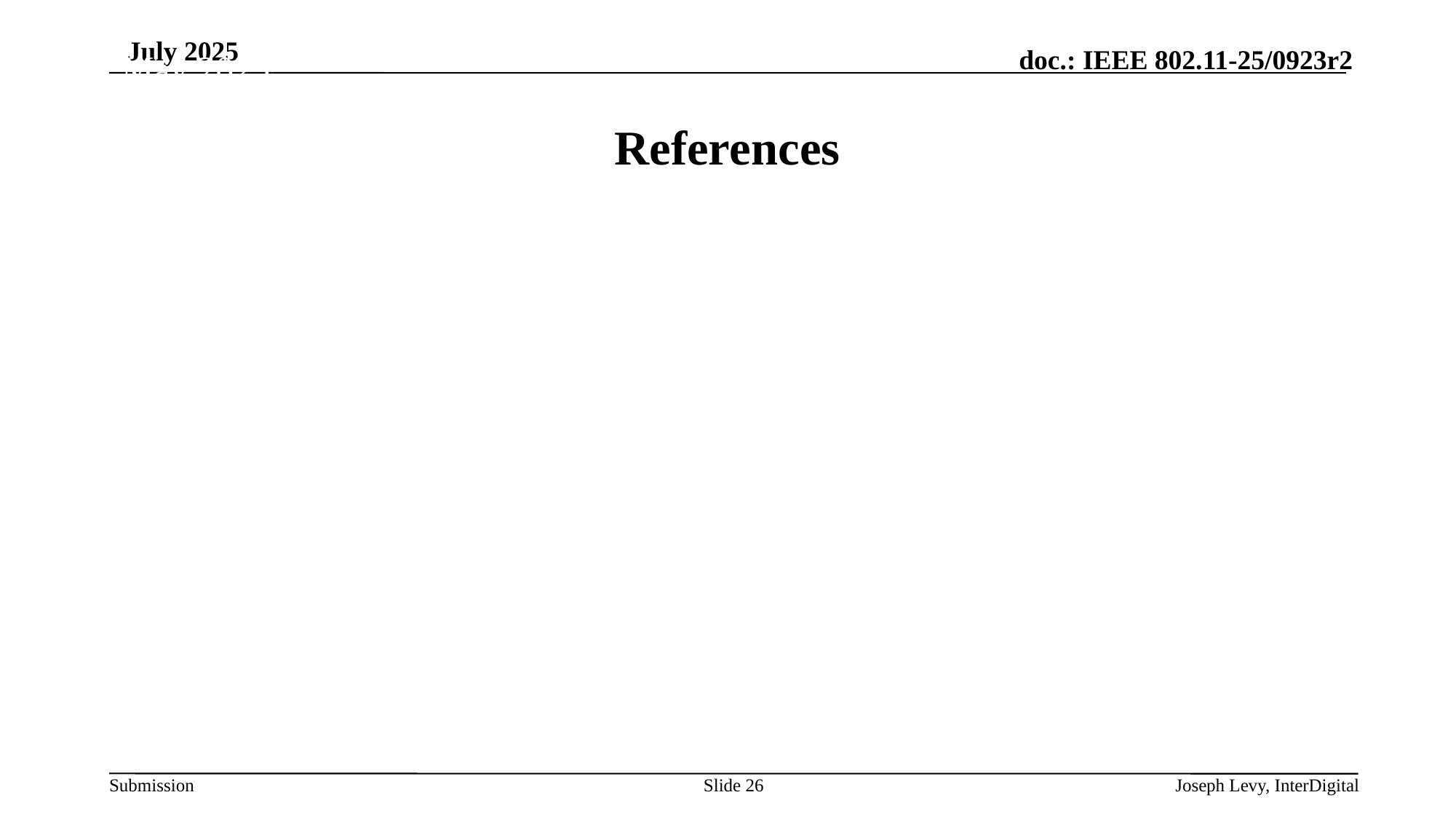

May 2025
# References

Slide 26
Joseph Levy, InterDigital